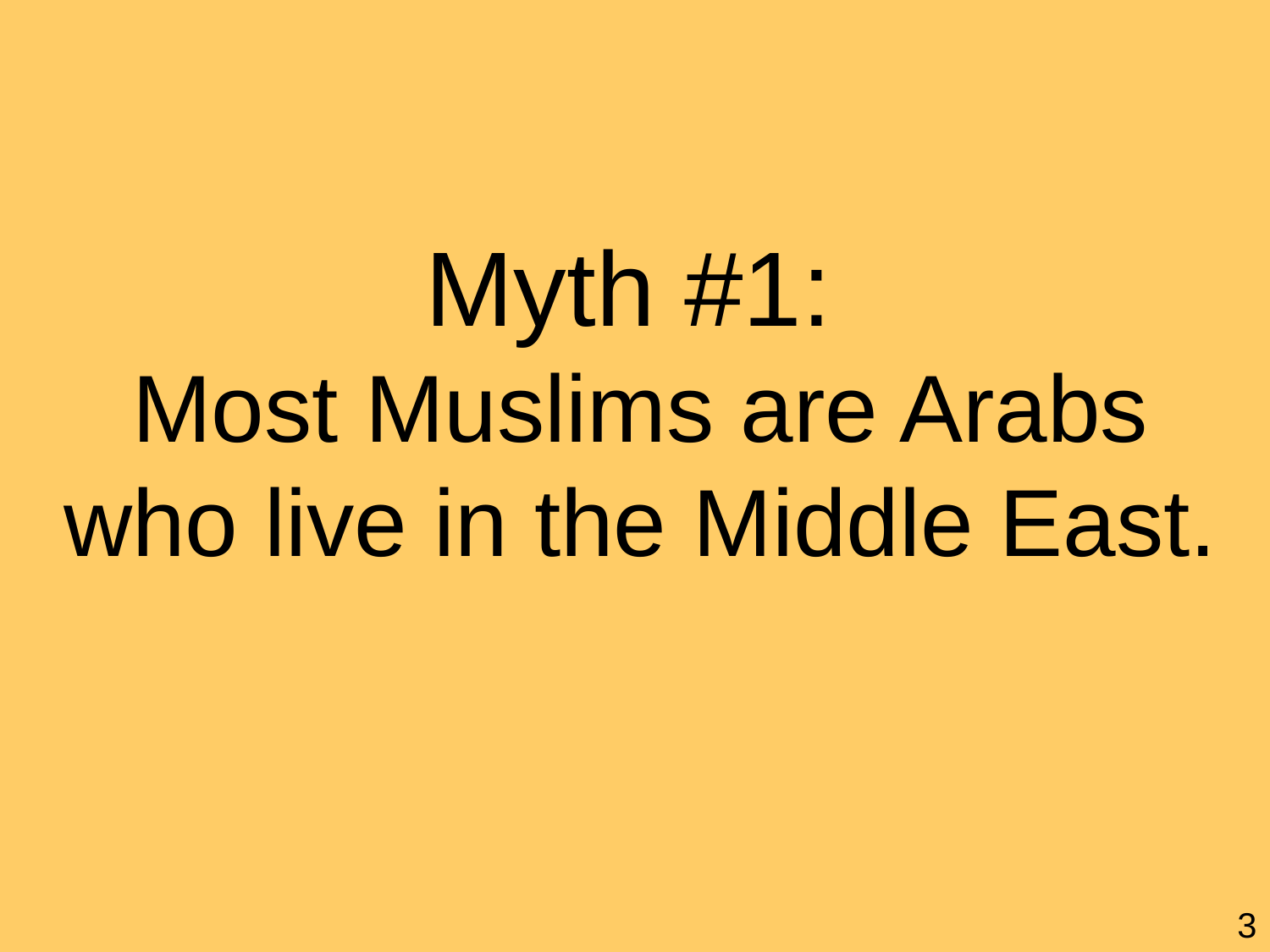

Myth #1:
Most Muslims are Arabs who live in the Middle East.
3